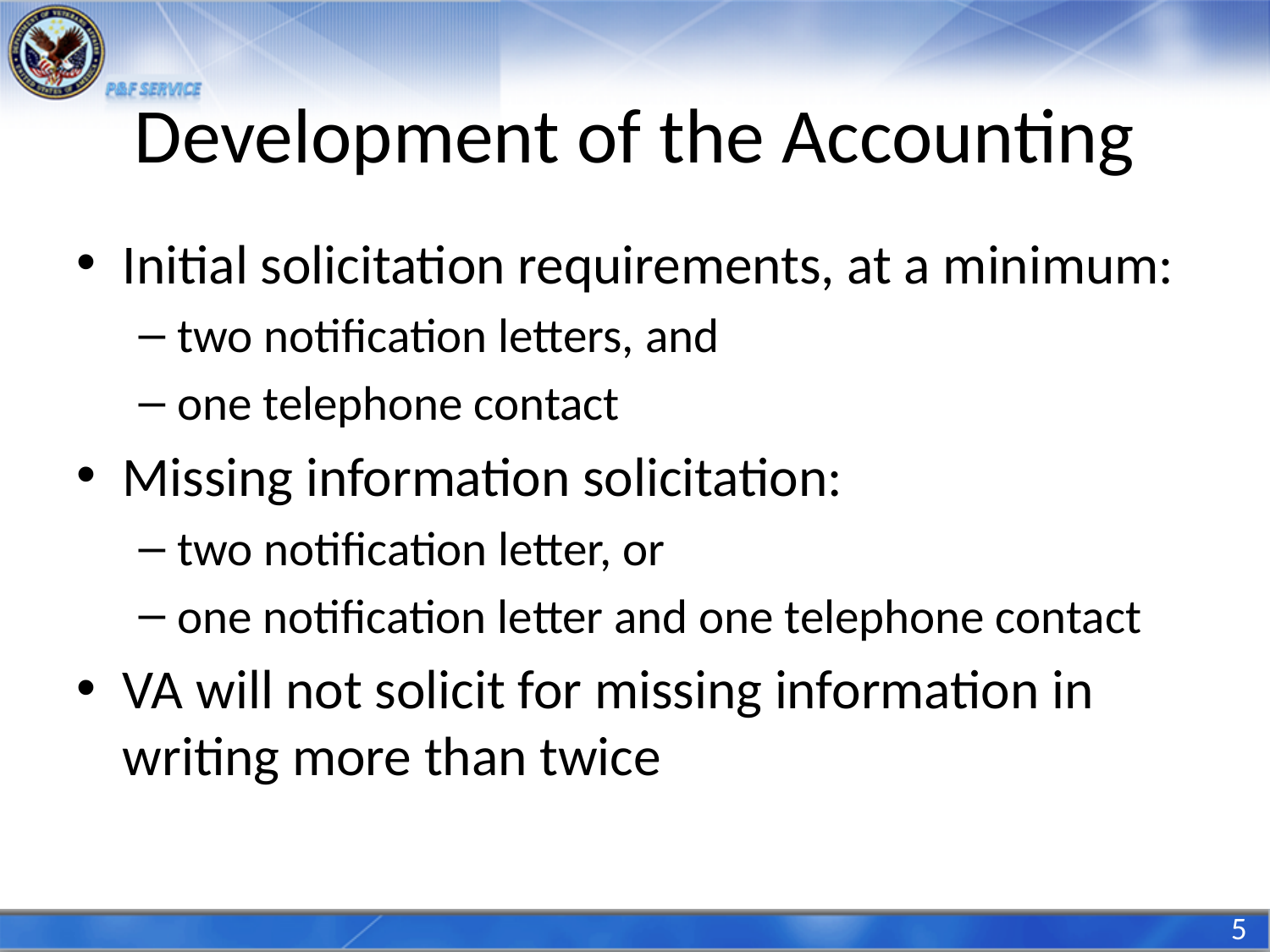

# Development of the Accounting
Initial solicitation requirements, at a minimum:
two notification letters, and
one telephone contact
Missing information solicitation:
two notification letter, or
one notification letter and one telephone contact
VA will not solicit for missing information in writing more than twice

5